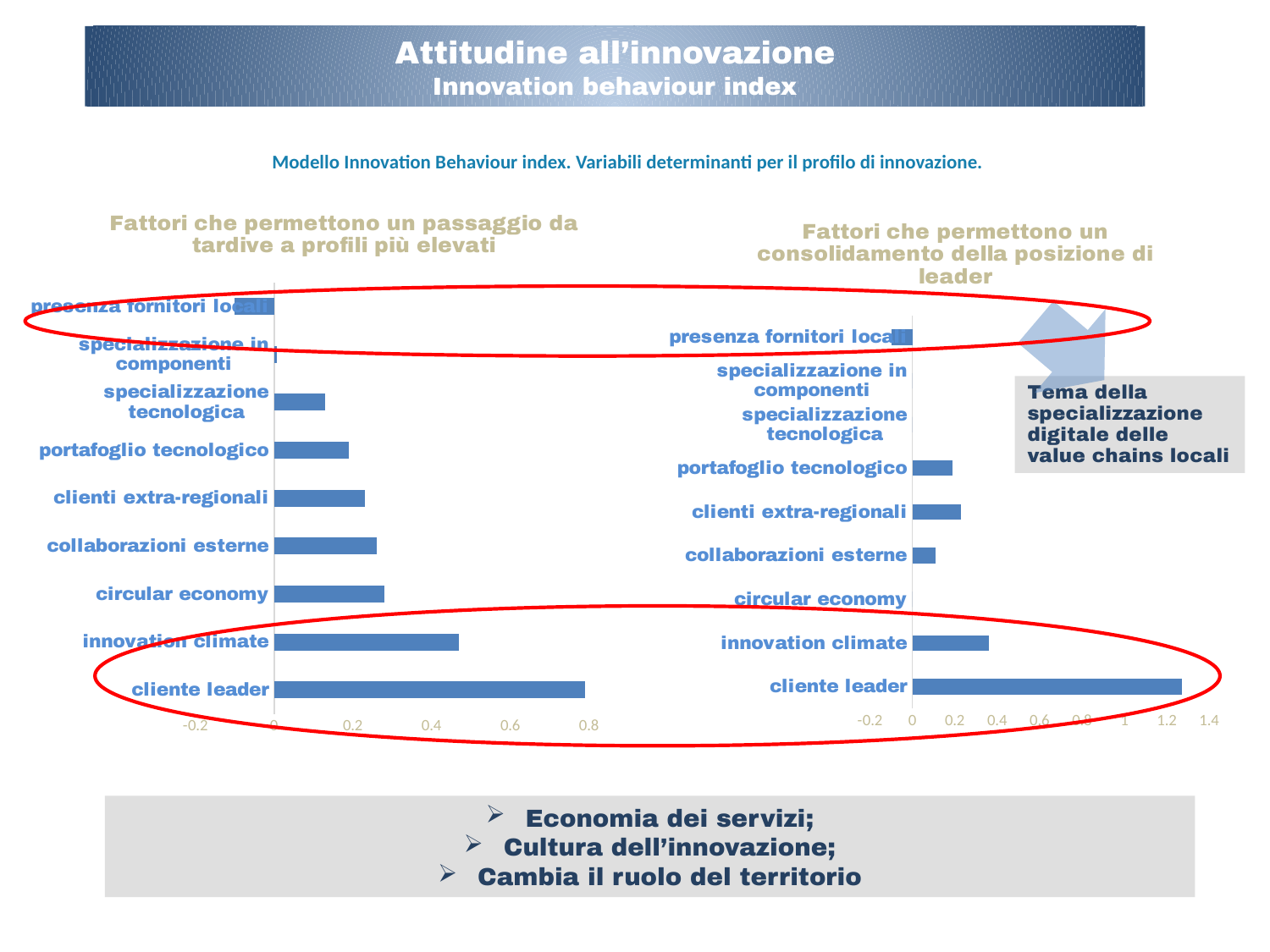

Attitudine all’innovazione
Innovation behaviour index
Modello Innovation Behaviour index. Variabili determinanti per il profilo di innovazione.

### Chart: Fattori che permettono un passaggio da tardive a profili più elevati

| Category | tardive Vs all |
|---|---|
| cliente leader | 0.79 |
| innovation climate | 0.47 |
| circular economy | 0.28 |
| collaborazioni esterne | 0.26 |
| clienti extra-regionali | 0.23 |
| portafoglio tecnologico | 0.19 |
| specializzazione tecnologica | 0.13 |
| specializzazione in componenti | 0.006 |
| presenza fornitori locali | -0.1 |

### Chart: Fattori che permettono un consolidamento della posizione di leader

| Category | leader Vs all |
|---|---|
| cliente leader | 1.27 |
| innovation climate | 0.36 |
| circular economy | 0.0 |
| collaborazioni esterne | 0.11 |
| clienti extra-regionali | 0.23 |
| portafoglio tecnologico | 0.19 |
| specializzazione tecnologica | 0.0 |
| specializzazione in componenti | 0.0 |
| presenza fornitori locali | -0.1 |

Economia dei servizi;
Cultura dell’innovazione;
Cambia il ruolo del territorio